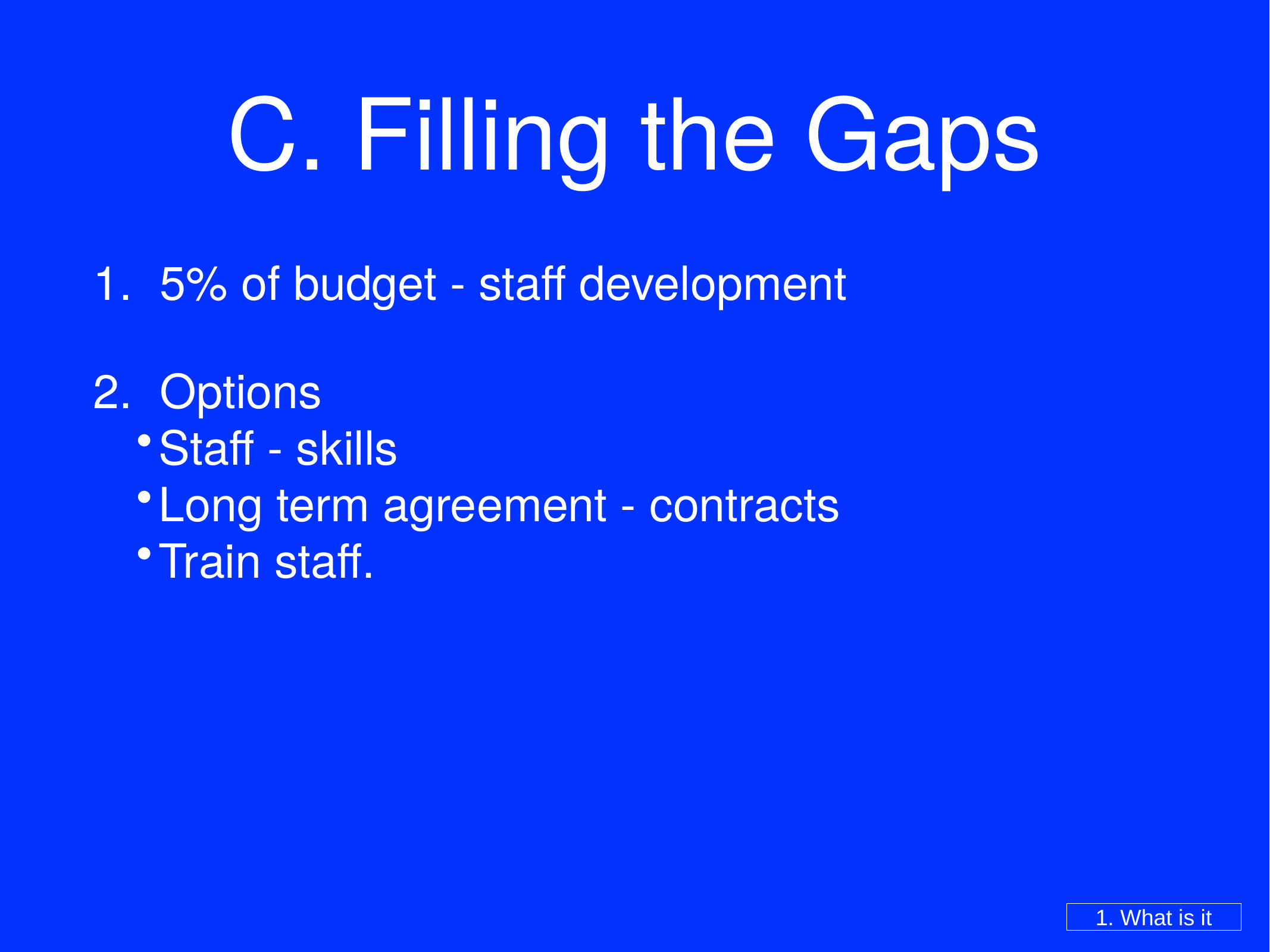

# C. Filling the Gaps
5% of budget - staff development
Options
Staff - skills
Long term agreement - contracts
Train staff.
1. What is it